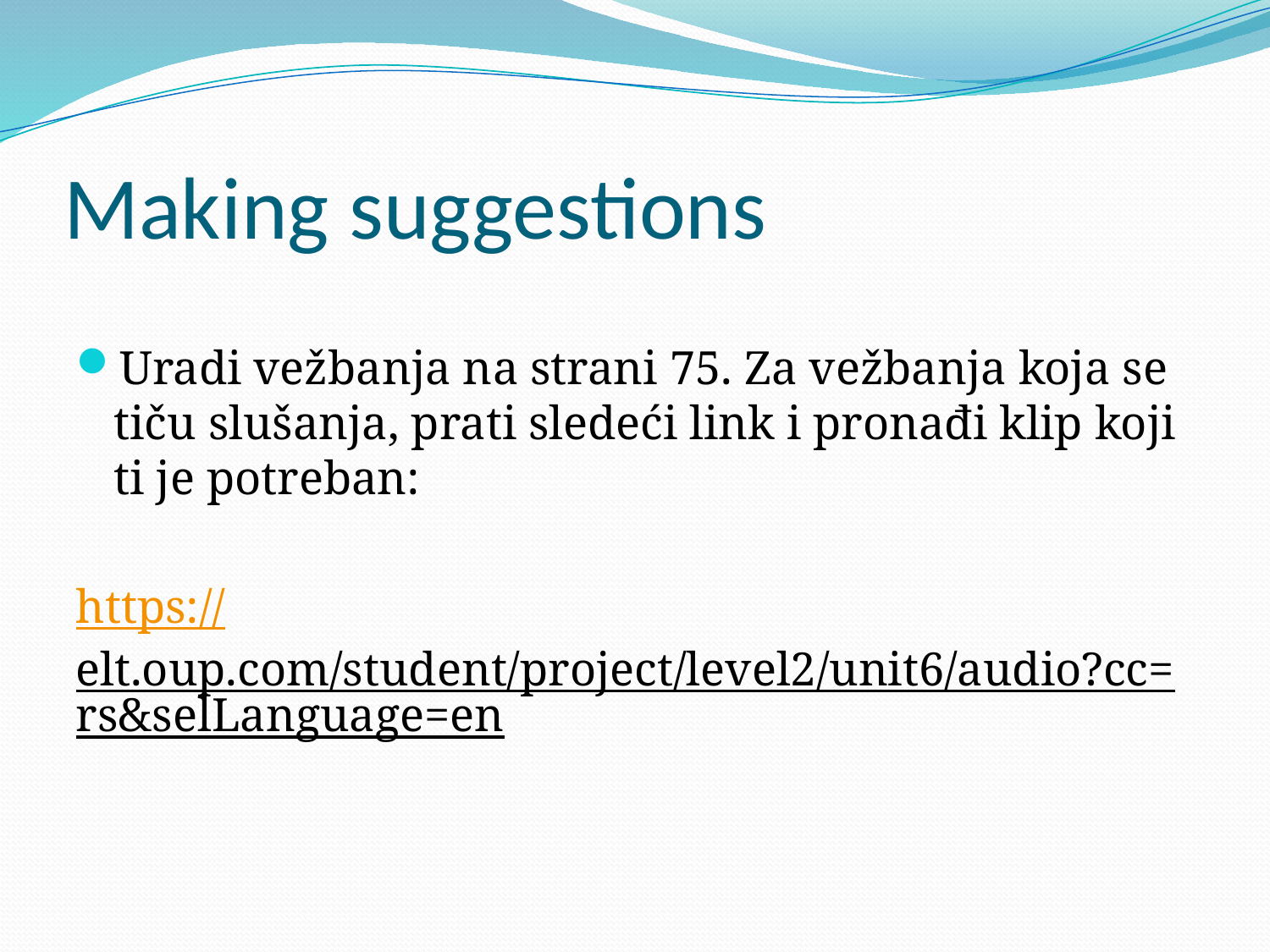

# Making suggestions

Uradi vežbanja na strani 75. Za vežbanja koja se tiču slušanja, prati sledeći link i pronađi klip koji ti je potreban:

https://elt.oup.com/student/project/level2/unit6/audio?cc=rs&selLanguage=en